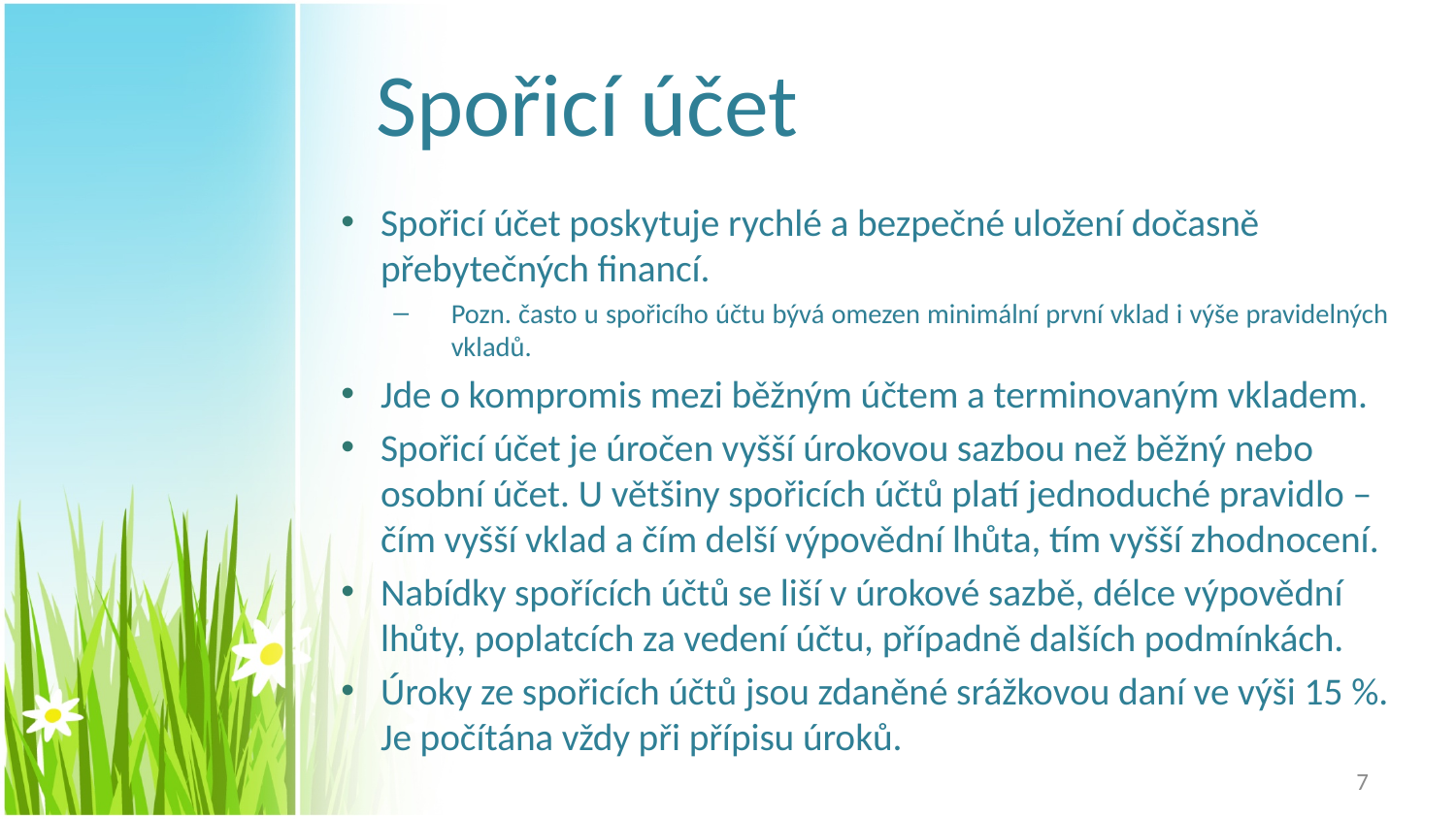

# Spořicí účet
Spořicí účet poskytuje rychlé a bezpečné uložení dočasně přebytečných financí.
Pozn. často u spořicího účtu bývá omezen minimální první vklad i výše pravidelných vkladů.
Jde o kompromis mezi běžným účtem a terminovaným vkladem.
Spořicí účet je úročen vyšší úrokovou sazbou než běžný nebo osobní účet. U většiny spořicích účtů platí jednoduché pravidlo – čím vyšší vklad a čím delší výpovědní lhůta, tím vyšší zhodnocení.
Nabídky spořících účtů se liší v úrokové sazbě, délce výpovědní lhůty, poplatcích za vedení účtu, případně dalších podmínkách.
Úroky ze spořicích účtů jsou zdaněné srážkovou daní ve výši 15 %. Je počítána vždy při přípisu úroků.
7